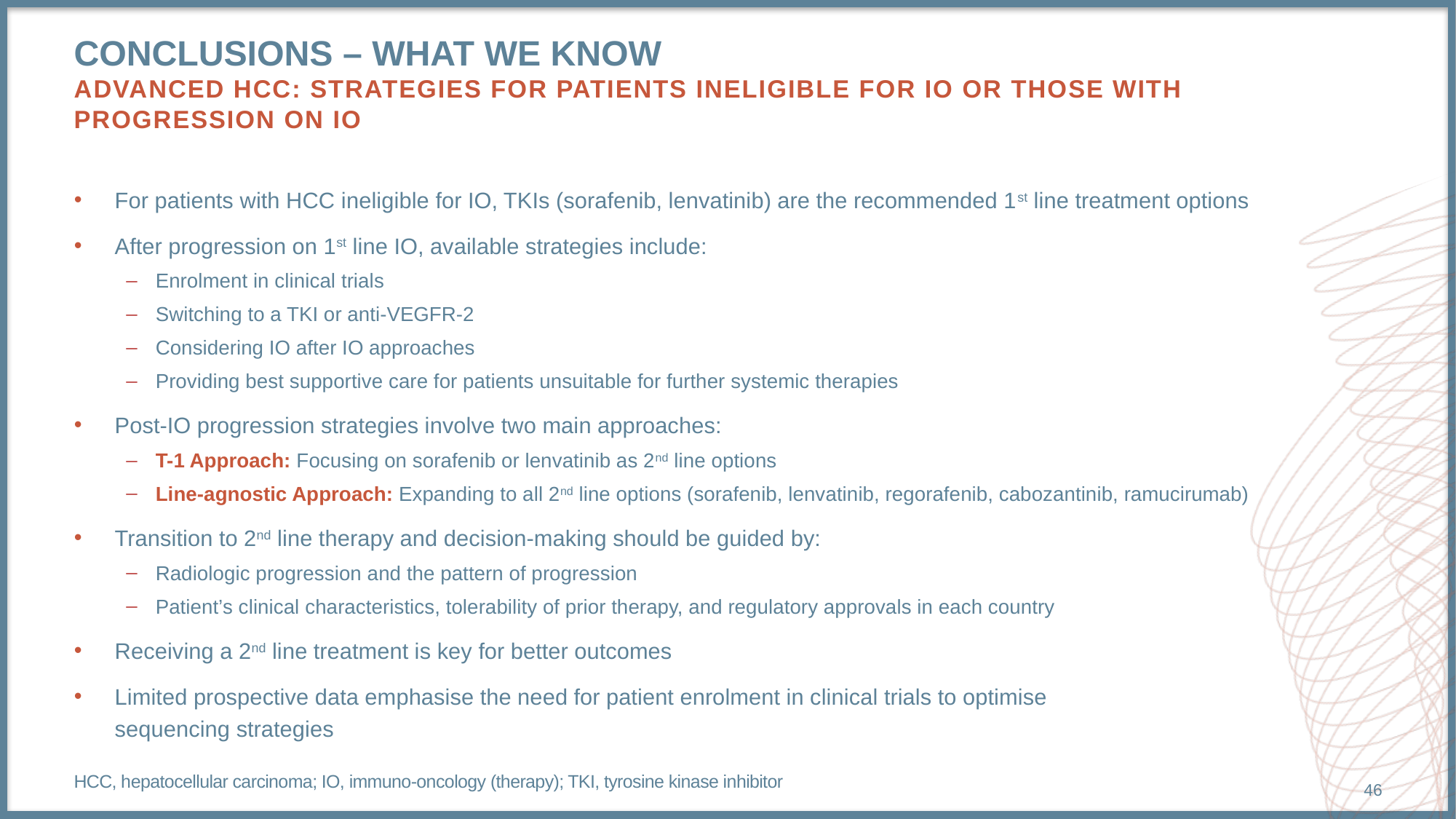

# Conclusions – what we know Advanced hcc: strategies for patients ineligible for IO or those with progression on IO
For patients with HCC ineligible for IO, TKIs (sorafenib, lenvatinib) are the recommended 1st line treatment options
After progression on 1st line IO, available strategies include:
Enrolment in clinical trials
Switching to a TKI or anti-VEGFR-2
Considering IO after IO approaches
Providing best supportive care for patients unsuitable for further systemic therapies
Post-IO progression strategies involve two main approaches:
T-1 Approach: Focusing on sorafenib or lenvatinib as 2nd line options
Line-agnostic Approach: Expanding to all 2nd line options (sorafenib, lenvatinib, regorafenib, cabozantinib, ramucirumab)
Transition to 2nd line therapy and decision-making should be guided by:
Radiologic progression and the pattern of progression
Patient’s clinical characteristics, tolerability of prior therapy, and regulatory approvals in each country
Receiving a 2nd line treatment is key for better outcomes
Limited prospective data emphasise the need for patient enrolment in clinical trials to optimise
sequencing strategies

HCC, hepatocellular carcinoma; IO, immuno-oncology (therapy); TKI, tyrosine kinase inhibitor
46